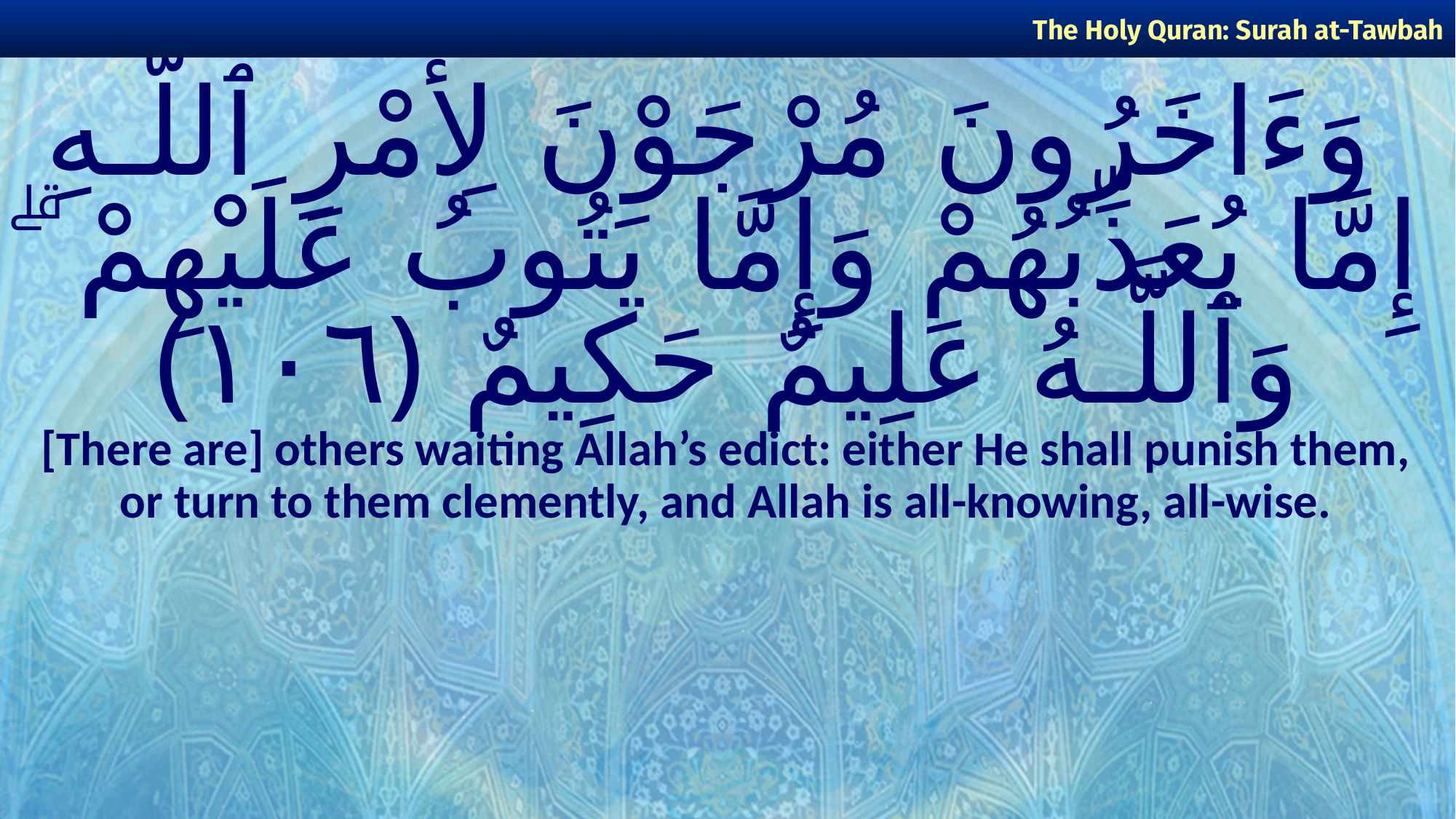

The Holy Quran: Surah at-Tawbah
# وَءَاخَرُونَ مُرْجَوْنَ لِأَمْرِ ٱللَّـهِ إِمَّا يُعَذِّبُهُمْ وَإِمَّا يَتُوبُ عَلَيْهِمْ ۗ وَٱللَّـهُ عَلِيمٌ حَكِيمٌ ﴿١٠٦﴾
[There are] others waiting Allah’s edict: either He shall punish them, or turn to them clemently, and Allah is all-knowing, all-wise.